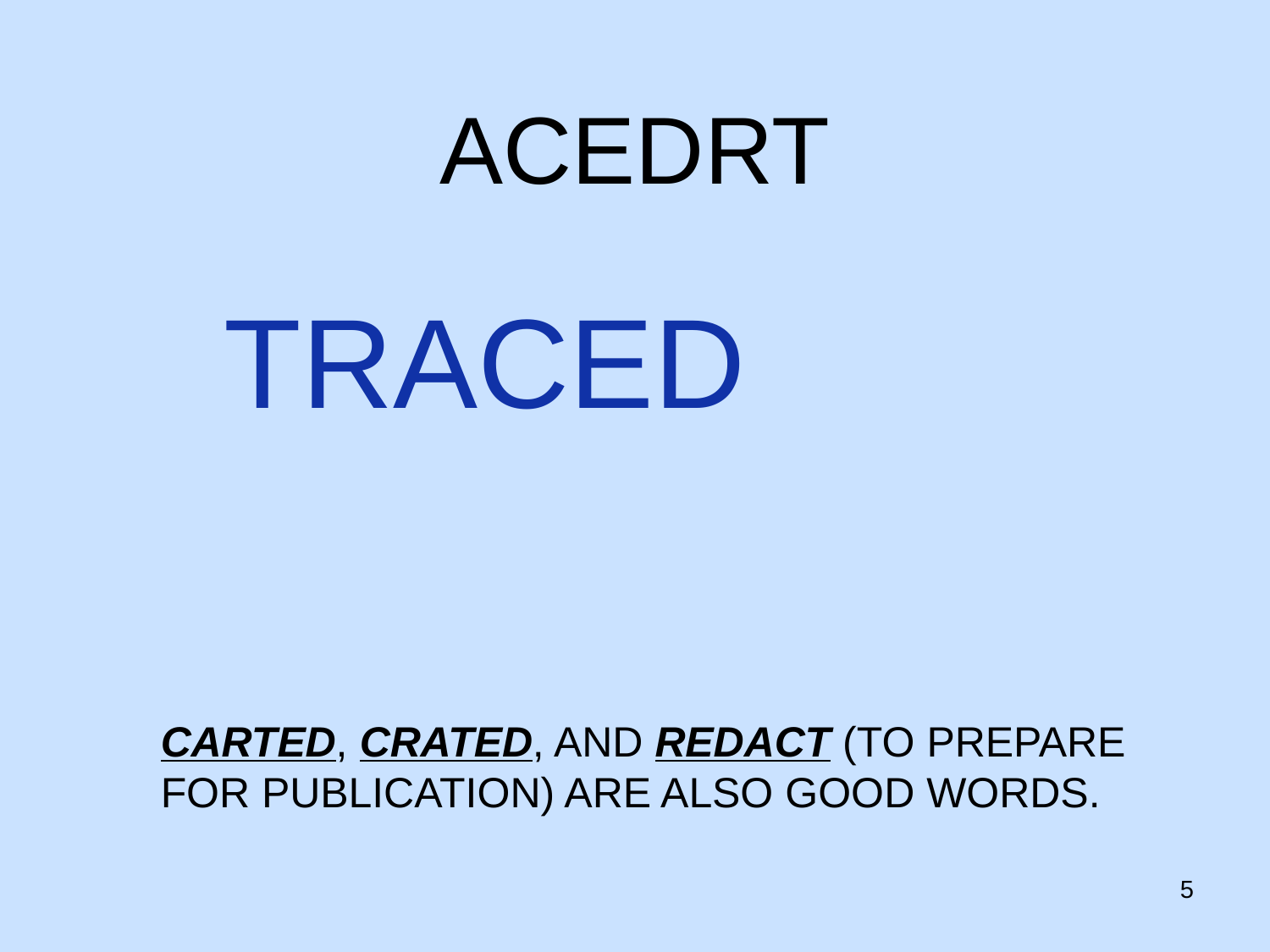

# ACEDRT
TRACED
CARTED, CRATED, AND REDACT (TO PREPARE FOR PUBLICATION) ARE ALSO GOOD WORDS.
5